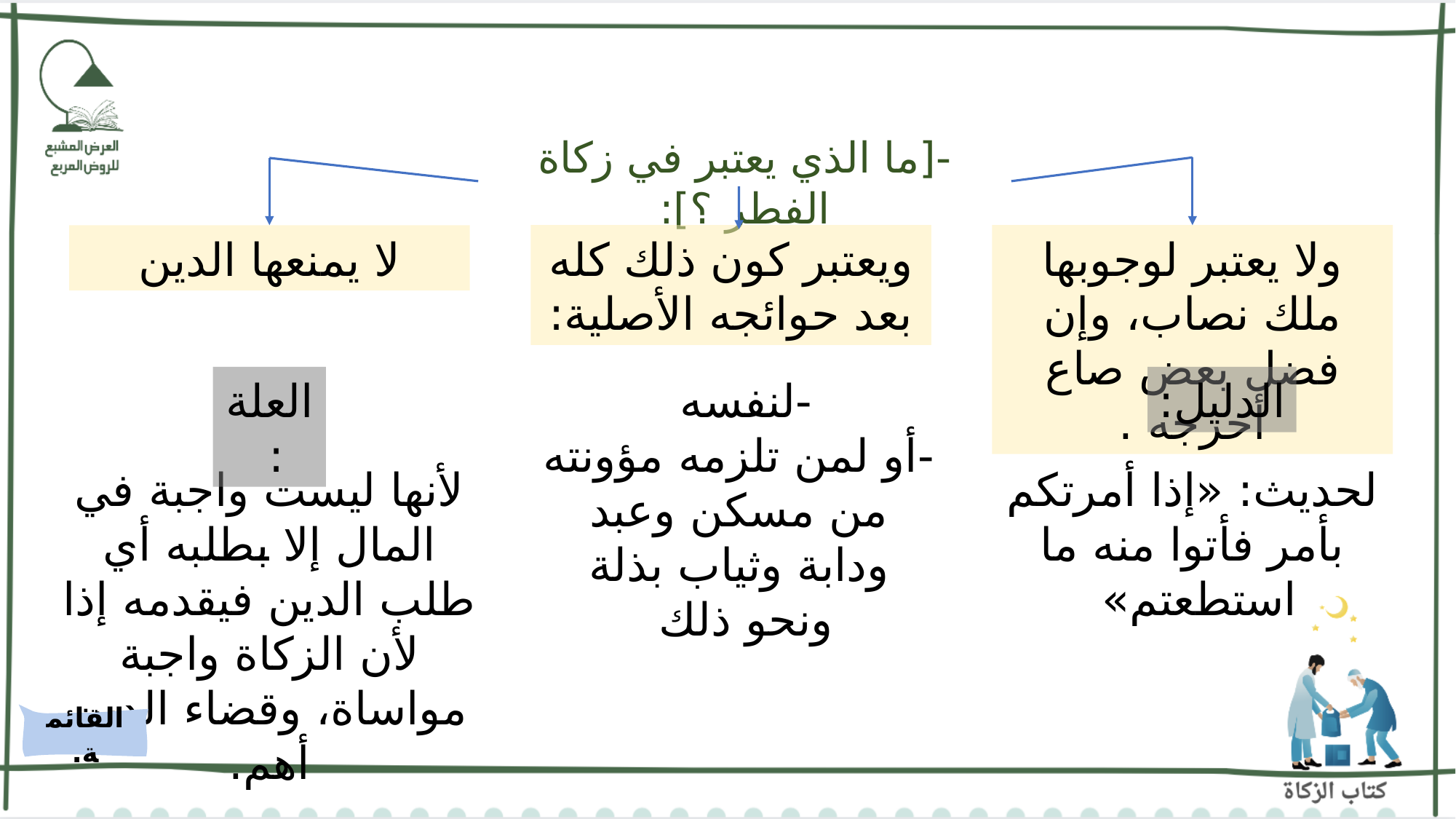

-[ما الذي يعتبر في زكاة الفطر ؟]:
لا يمنعها الدين
ويعتبر كون ذلك كله بعد حوائجه الأصلية:
ولا يعتبر لوجوبها ملك نصاب، وإن فضل بعض صاع أخرجه .
العلة :
-لنفسه
-أو لمن تلزمه مؤونته
من مسكن وعبد ودابة وثياب بذلة ونحو ذلك
الدليل:
لأنها ليست واجبة في المال إلا بطلبه أي طلب الدين فيقدمه إذا لأن الزكاة واجبة مواساة، وقضاء الدين أهم.
لحديث: «إذا أمرتكم بأمر فأتوا منه ما استطعتم»
القائمة.